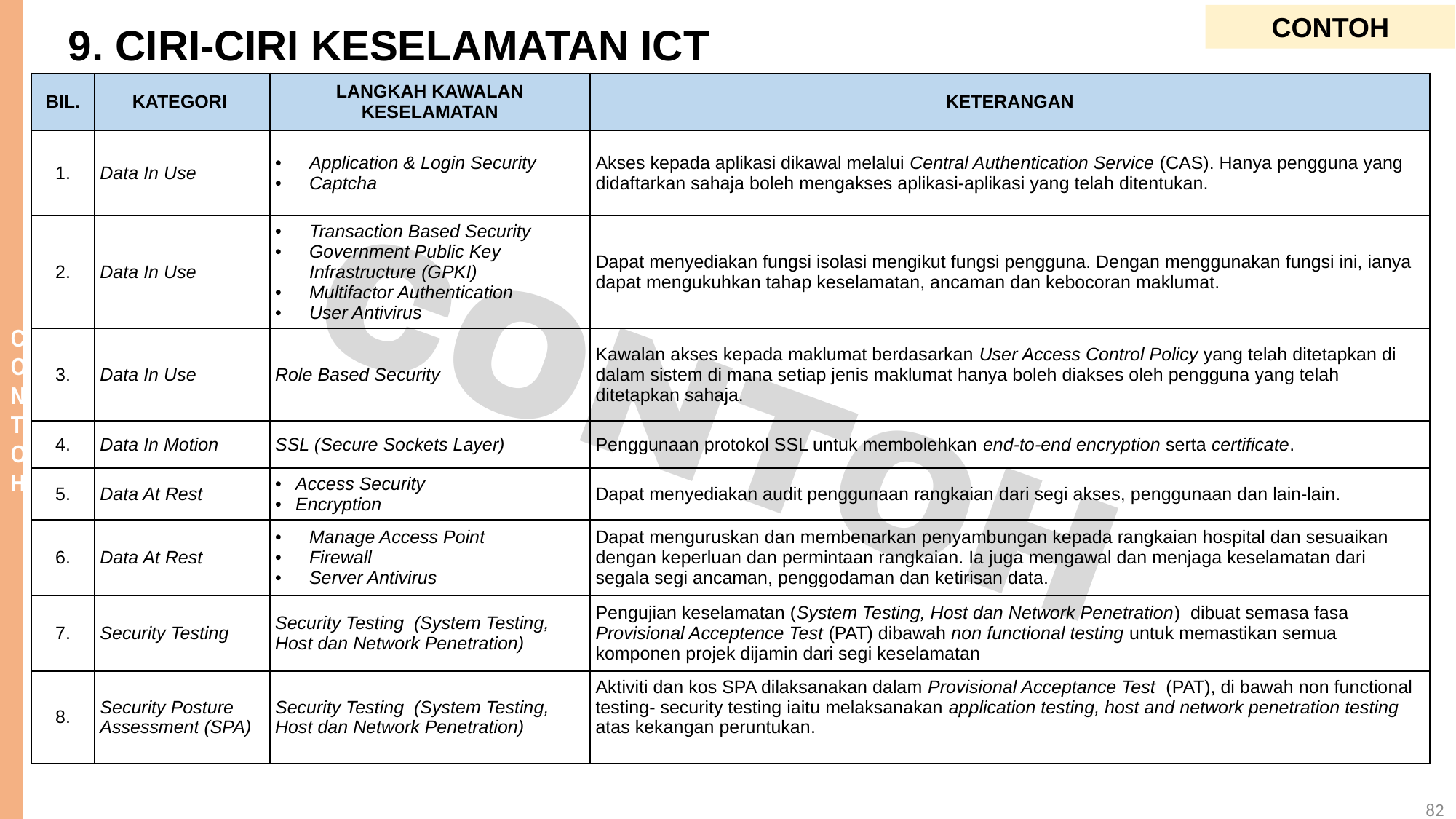

CONTOH
9. CIRI-CIRI KESELAMATAN ICT
| BIL. | KATEGORI | LANGKAH KAWALAN KESELAMATAN | KETERANGAN |
| --- | --- | --- | --- |
| 1. | Data In Use | Application & Login Security Captcha | Akses kepada aplikasi dikawal melalui Central Authentication Service (CAS). Hanya pengguna yang didaftarkan sahaja boleh mengakses aplikasi-aplikasi yang telah ditentukan. |
| 2. | Data In Use | Transaction Based Security Government Public Key Infrastructure (GPKI) Multifactor Authentication User Antivirus | Dapat menyediakan fungsi isolasi mengikut fungsi pengguna. Dengan menggunakan fungsi ini, ianya dapat mengukuhkan tahap keselamatan, ancaman dan kebocoran maklumat. |
| 3. | Data In Use | Role Based Security | Kawalan akses kepada maklumat berdasarkan User Access Control Policy yang telah ditetapkan di dalam sistem di mana setiap jenis maklumat hanya boleh diakses oleh pengguna yang telah ditetapkan sahaja. |
| 4. | Data In Motion | SSL (Secure Sockets Layer) | Penggunaan protokol SSL untuk membolehkan end-to-end encryption serta certificate. |
| 5. | Data At Rest | Access Security Encryption | Dapat menyediakan audit penggunaan rangkaian dari segi akses, penggunaan dan lain-lain. |
| 6. | Data At Rest | Manage Access Point Firewall Server Antivirus | Dapat menguruskan dan membenarkan penyambungan kepada rangkaian hospital dan sesuaikan dengan keperluan dan permintaan rangkaian. Ia juga mengawal dan menjaga keselamatan dari segala segi ancaman, penggodaman dan ketirisan data. |
| 7. | Security Testing | Security Testing (System Testing, Host dan Network Penetration) | Pengujian keselamatan (System Testing, Host dan Network Penetration) dibuat semasa fasa Provisional Acceptence Test (PAT) dibawah non functional testing untuk memastikan semua komponen projek dijamin dari segi keselamatan |
| 8. | Security Posture Assessment (SPA) | Security Testing (System Testing, Host dan Network Penetration) | Aktiviti dan kos SPA dilaksanakan dalam Provisional Acceptance Test (PAT), di bawah non functional testing- security testing iaitu melaksanakan application testing, host and network penetration testing atas kekangan peruntukan. |
82